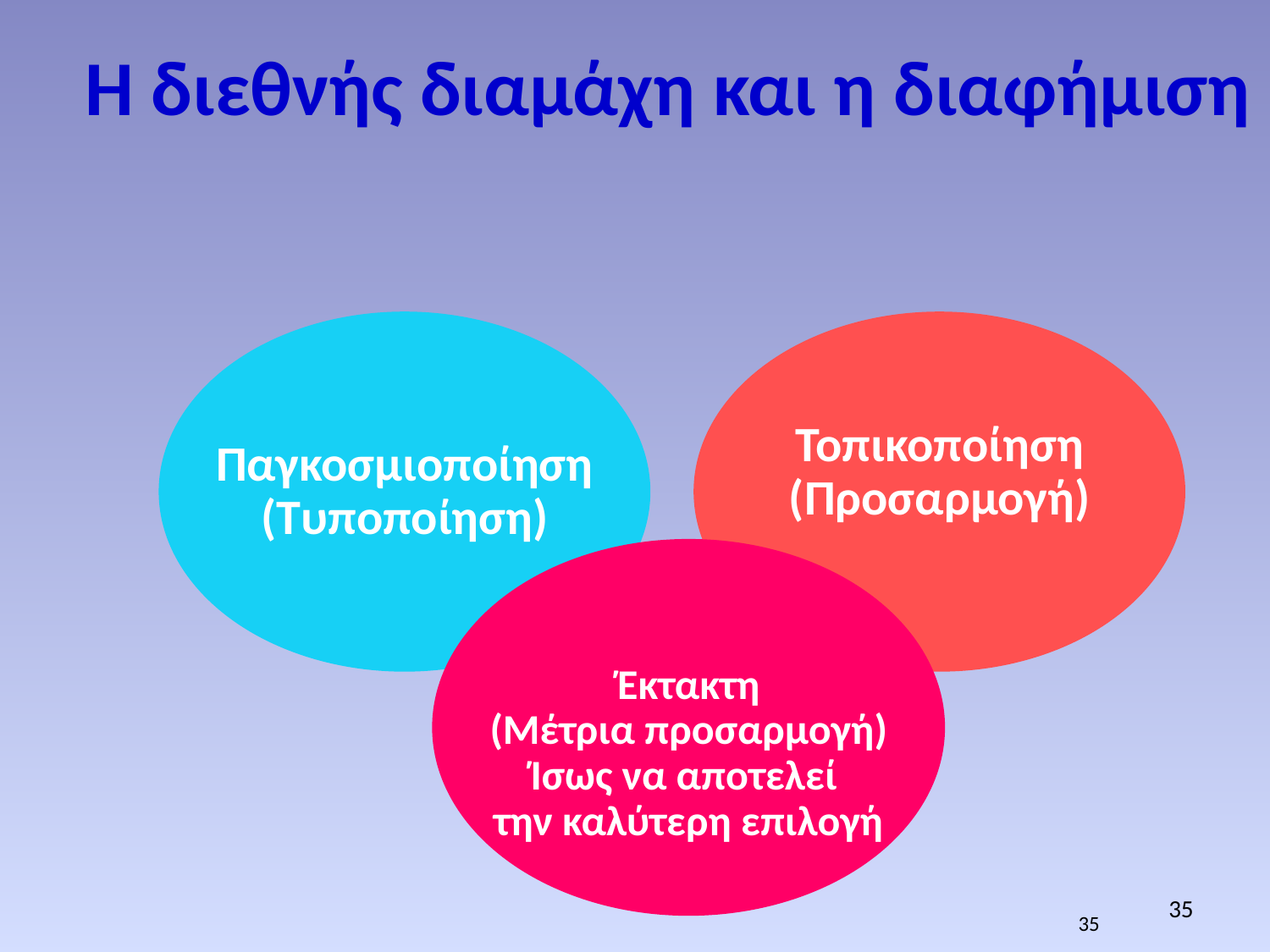

# Η διεθνής διαμάχη και η διαφήμιση

Παγκοσμιοποίηση
(Τυποποίηση)
Τοπικοποίηση
(Προσαρμογή)

Έκτακτη
(Μέτρια προσαρμογή)
Ίσως να αποτελεί
την καλύτερη επιλογή
35
35